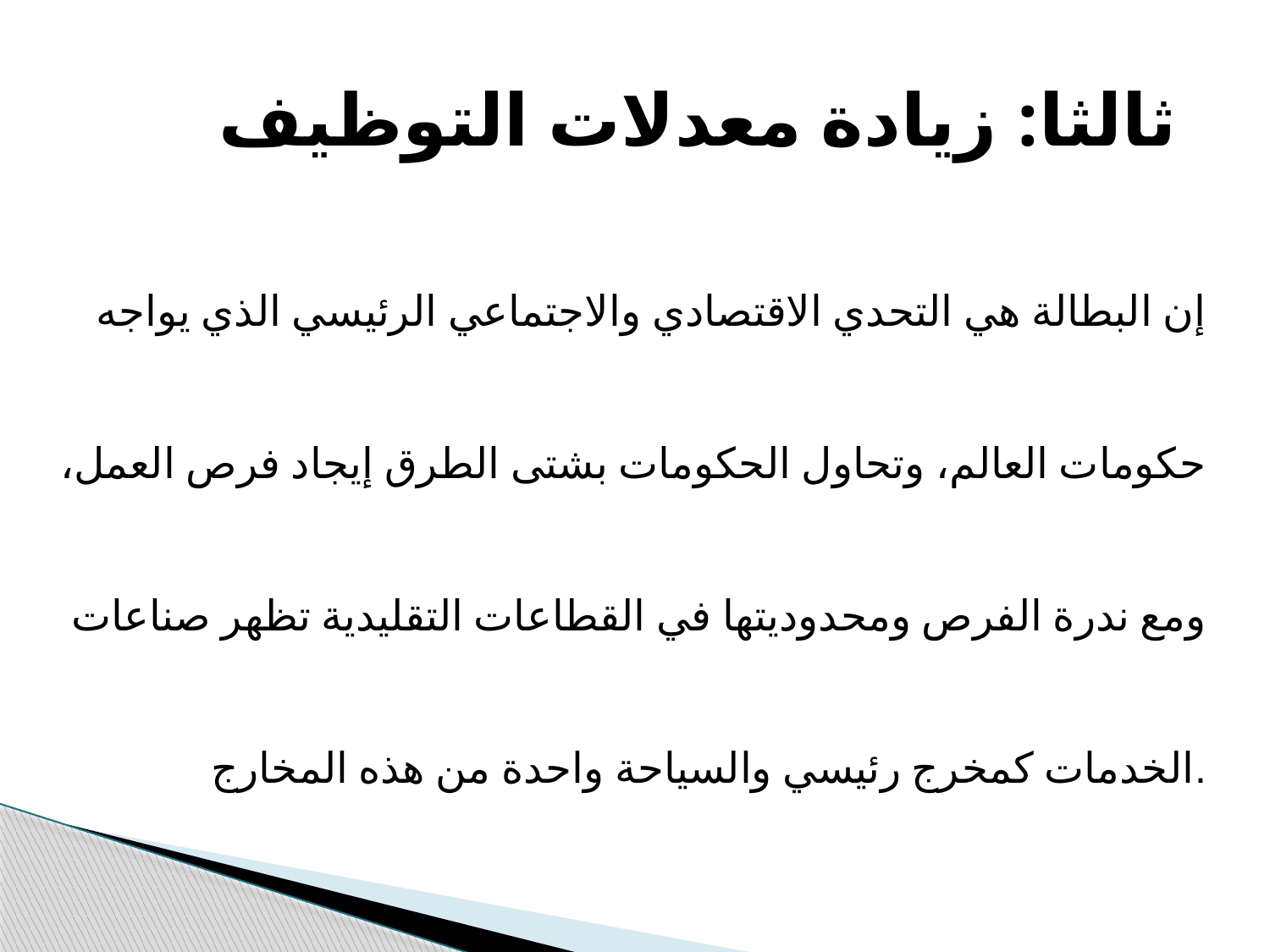

# ثالثا: زيادة معدلات التوظيف
إن البطالة ھي التحدي الاقتصادي والاجتماعي الرئیسي الذي یواجه حكومات العالم، وتحاول الحكومات بشتى الطرق إیجاد فرص العمل، ومع ندرة الفرص ومحدودیتھا في القطاعات التقلیدیة تظھر صناعات الخدمات كمخرج رئیسي والسیاحة واحدة من ھذه المخارج.